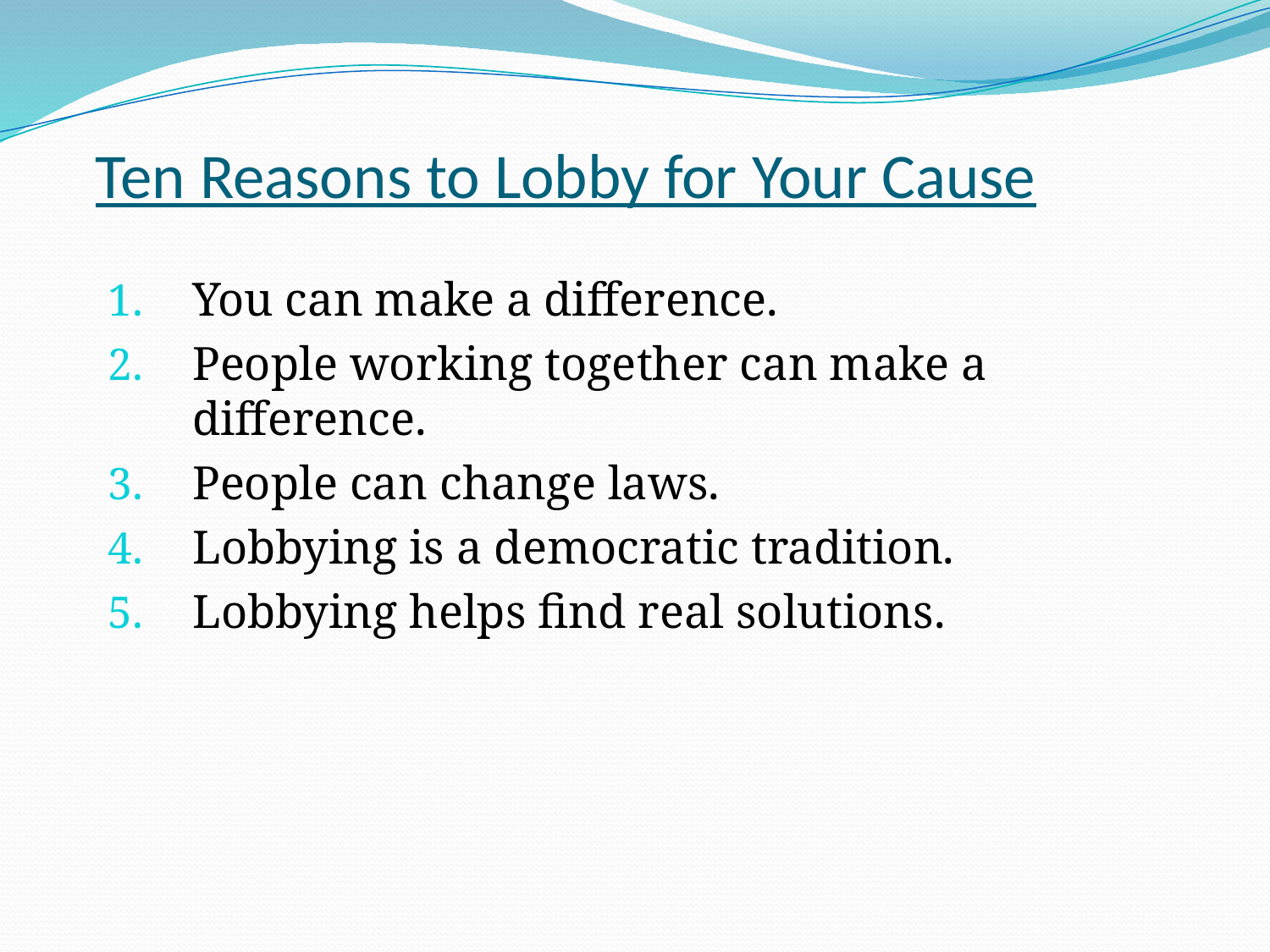

# Ten Reasons to Lobby for Your Cause
You can make a difference.
People working together can make a difference.
People can change laws.
Lobbying is a democratic tradition.
Lobbying helps find real solutions.